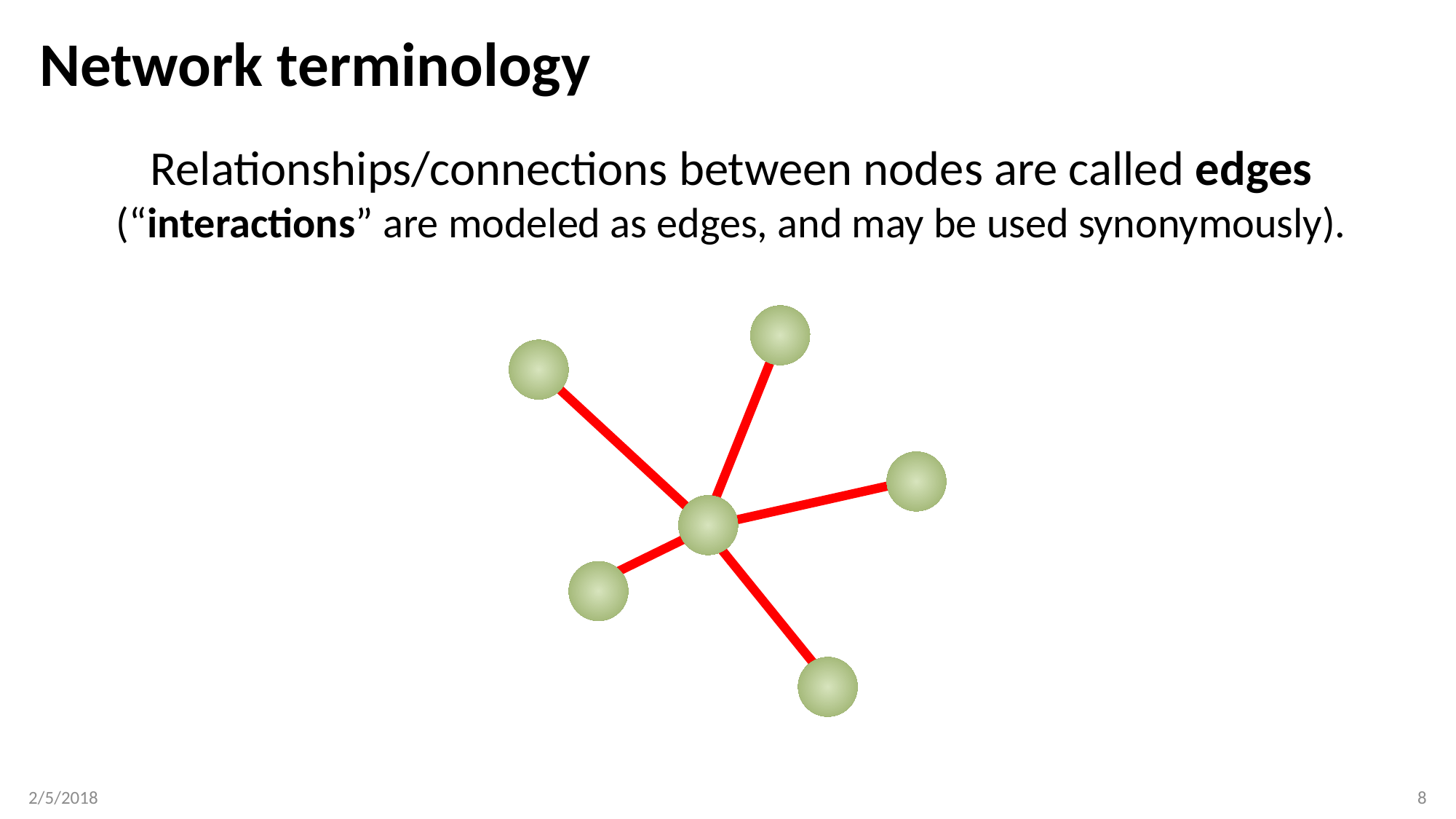

# Network terminology
Relationships/connections between nodes are called edges
(“interactions” are modeled as edges, and may be used synonymously).

2/5/2018
8